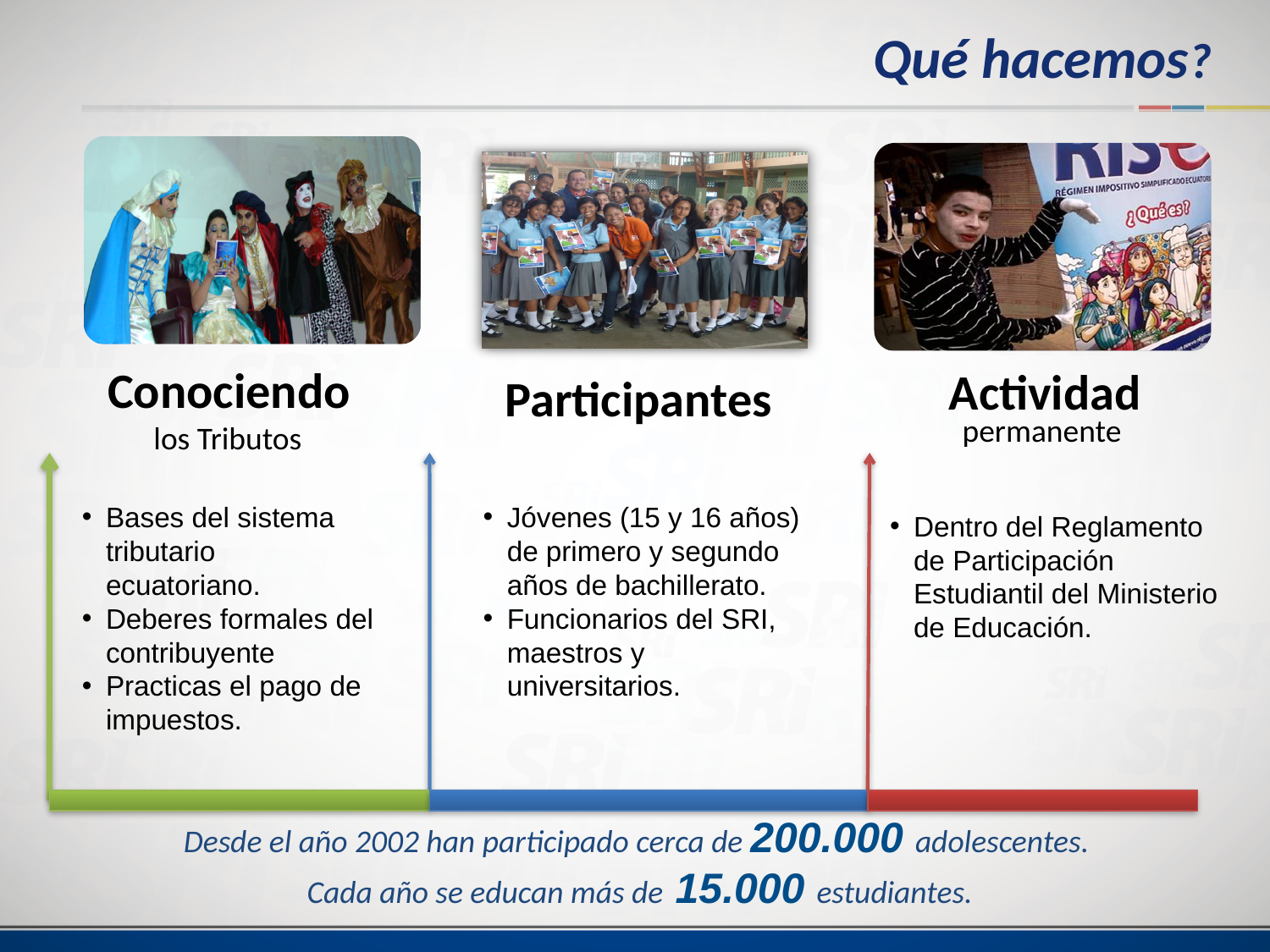

Qué hacemos?

Conociendo
Actividad
Participantes
permanente
los Tributos
Bases del sistema tributario ecuatoriano.
Deberes formales del contribuyente
Practicas el pago de impuestos.
Jóvenes (15 y 16 años) de primero y segundo años de bachillerato.
Funcionarios del SRI, maestros y universitarios.
Dentro del Reglamento de Participación Estudiantil del Ministerio de Educación.

Desde el año 2002 han participado cerca de 200.000 adolescentes.  Cada año se educan más de 15.000 estudiantes.